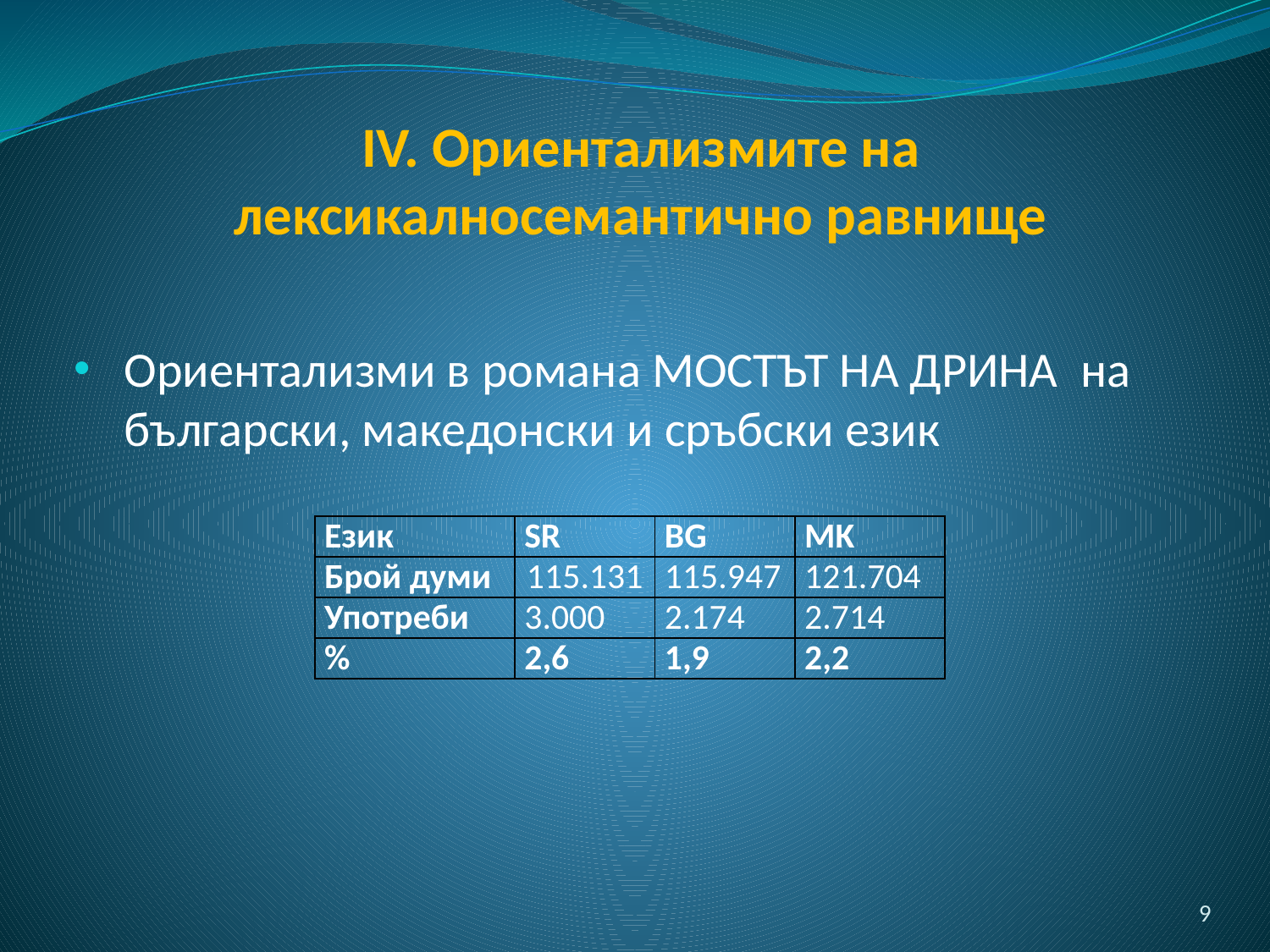

# IV. Ориентализмите на лексикалносемантично равнище

Ориентализми в романа Мостът на Дрина  на български, македонски и сръбски език
| Език | SR | BG | MK |
| --- | --- | --- | --- |
| Брой думи | 115.131 | 115.947 | 121.704 |
| Употреби | 3.000 | 2.174 | 2.714 |
| % | 2,6 | 1,9 | 2,2 |
9